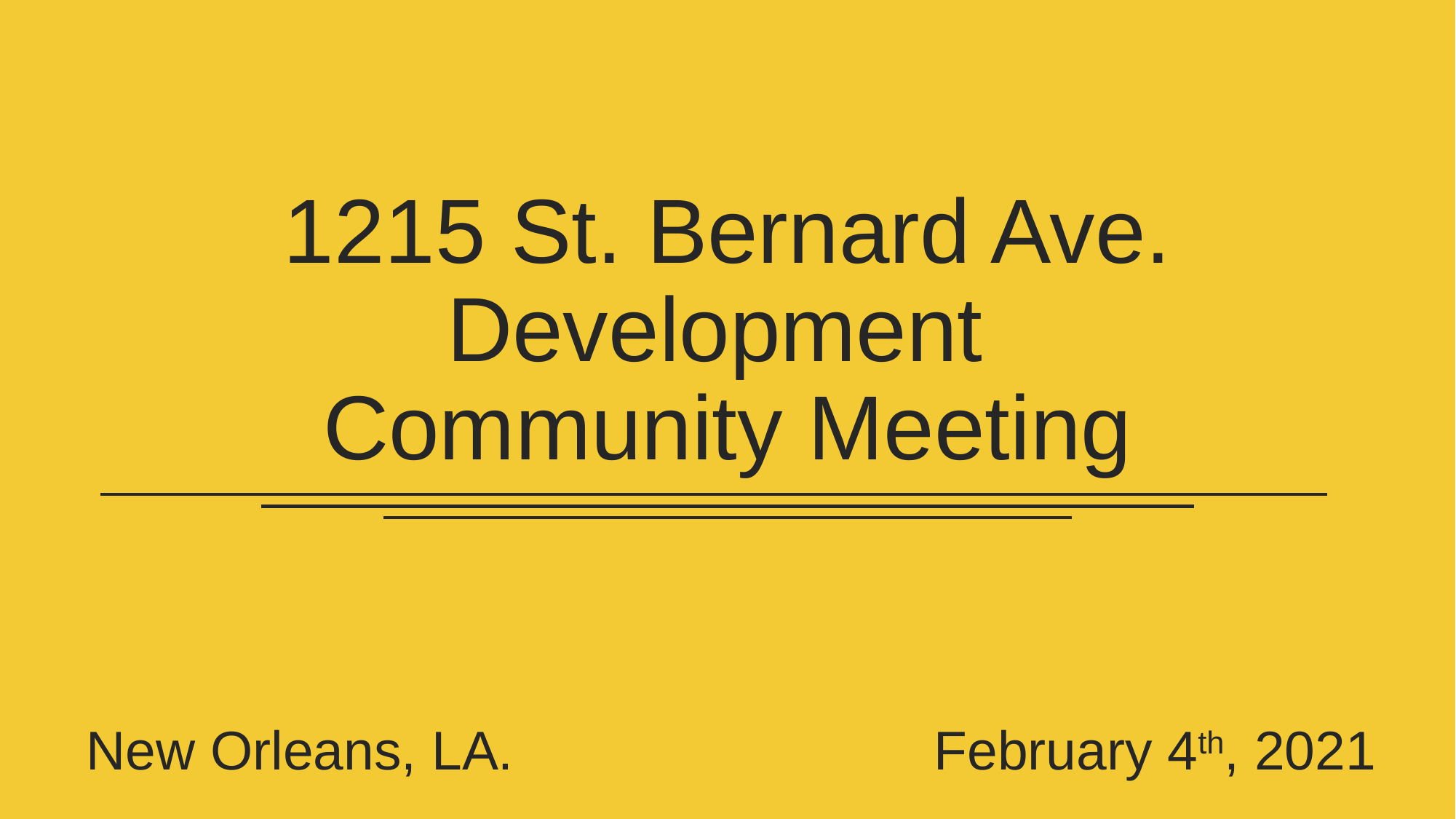

# 1215 St. Bernard Ave. Development Community Meeting
New Orleans, LA.
February 4th, 2021